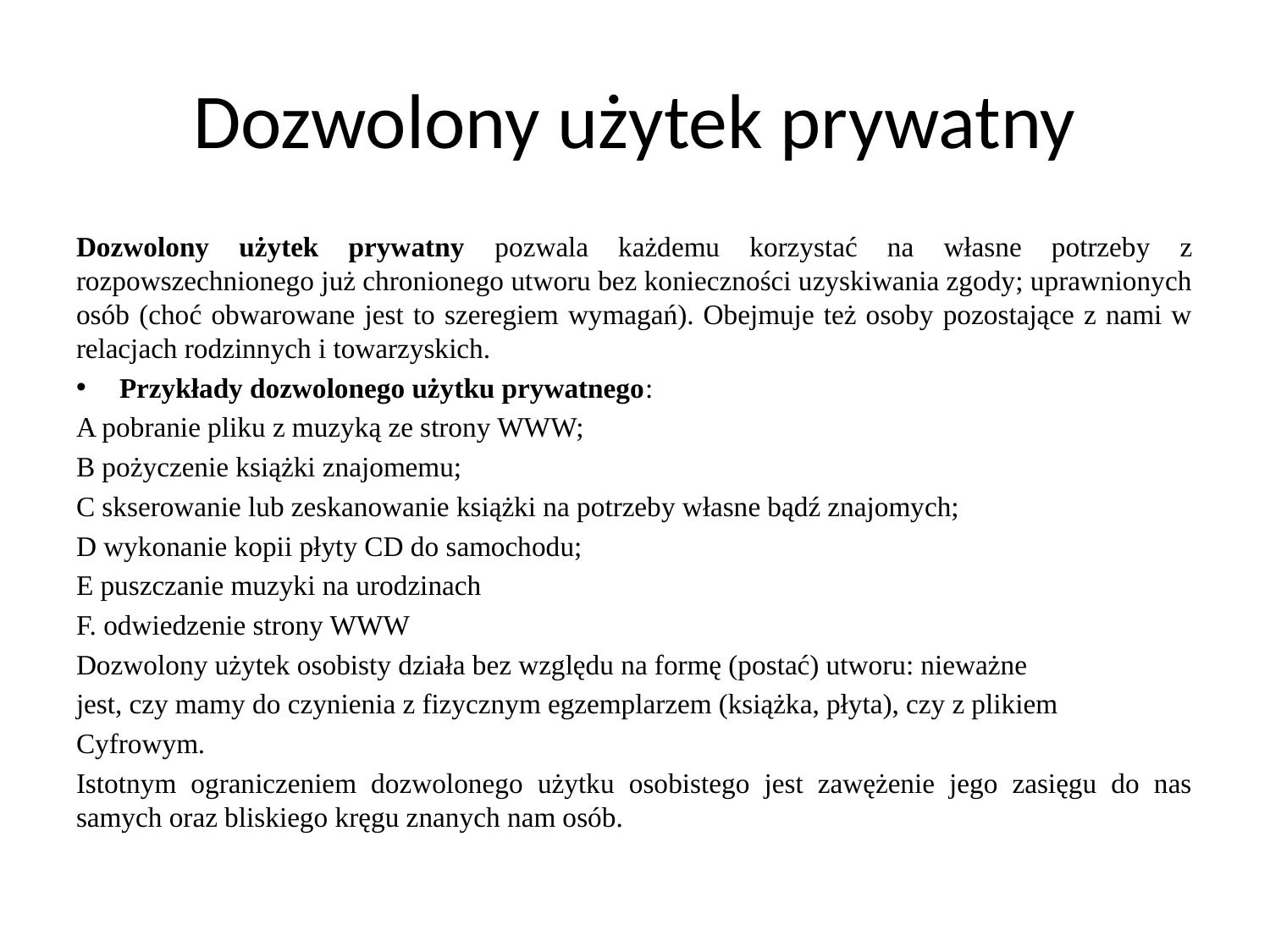

# Dozwolony użytek prywatny
Dozwolony użytek prywatny pozwala każdemu korzystać na własne potrzeby z rozpowszechnionego już chronionego utworu bez konieczności uzyskiwania zgody; uprawnionych osób (choć obwarowane jest to szeregiem wymagań). Obejmuje też osoby pozostające z nami w relacjach rodzinnych i towarzyskich.
Przykłady dozwolonego użytku prywatnego:
A pobranie pliku z muzyką ze strony WWW;
B pożyczenie książki znajomemu;
C skserowanie lub zeskanowanie książki na potrzeby własne bądź znajomych;
D wykonanie kopii płyty CD do samochodu;
E puszczanie muzyki na urodzinach
F. odwiedzenie strony WWW
Dozwolony użytek osobisty działa bez względu na formę (postać) utworu: nieważne
jest, czy mamy do czynienia z fizycznym egzemplarzem (książka, płyta), czy z plikiem
Cyfrowym.
Istotnym ograniczeniem dozwolonego użytku osobistego jest zawężenie jego zasięgu do nas samych oraz bliskiego kręgu znanych nam osób.